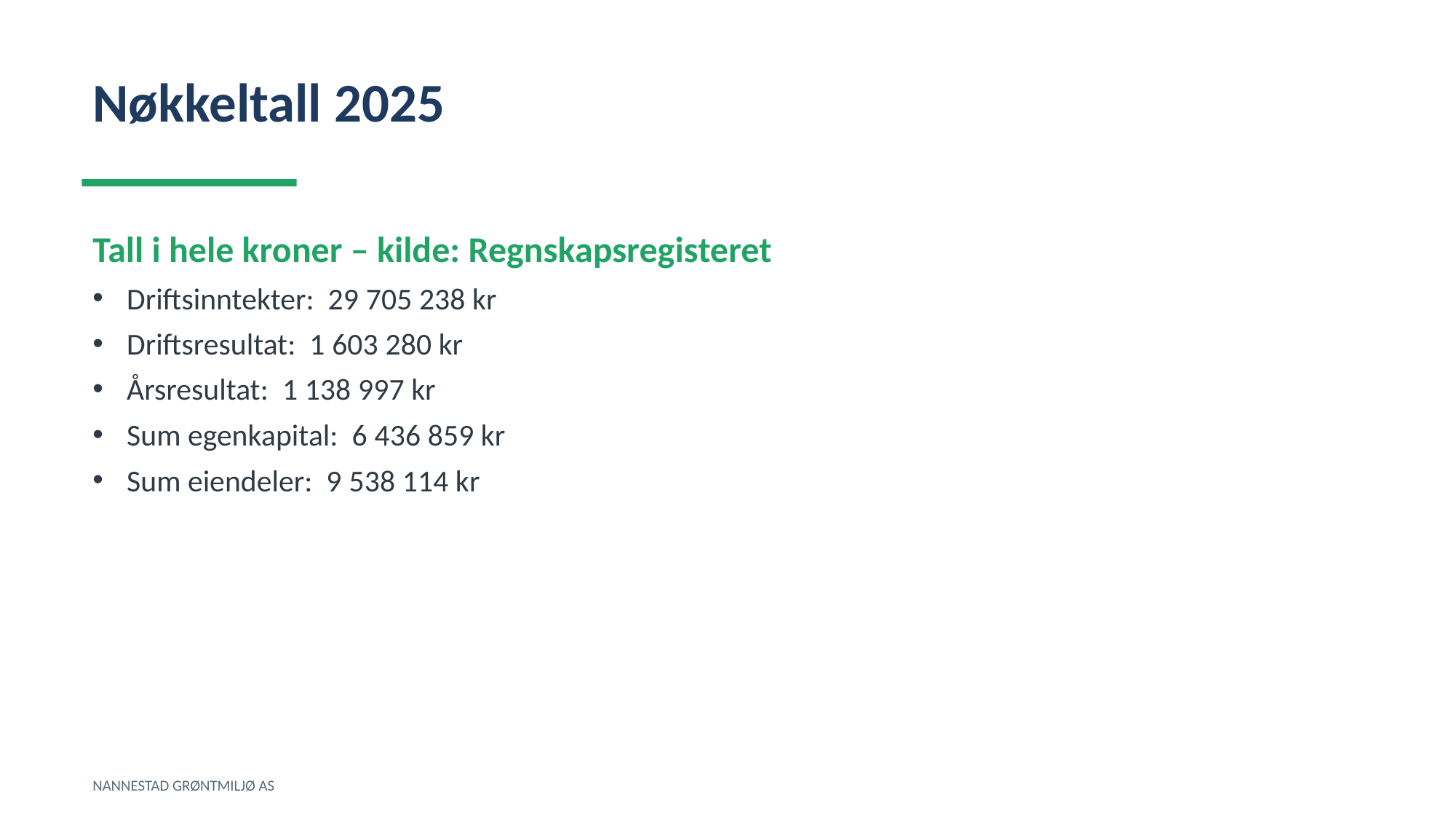

Nøkkeltall 2025

Tall i hele kroner – kilde: Regnskapsregisteret
Driftsinntekter:  29 705 238 kr
Driftsresultat:  1 603 280 kr
Årsresultat:  1 138 997 kr
Sum egenkapital:  6 436 859 kr
Sum eiendeler:  9 538 114 kr
NANNESTAD GRØNTMILJØ AS